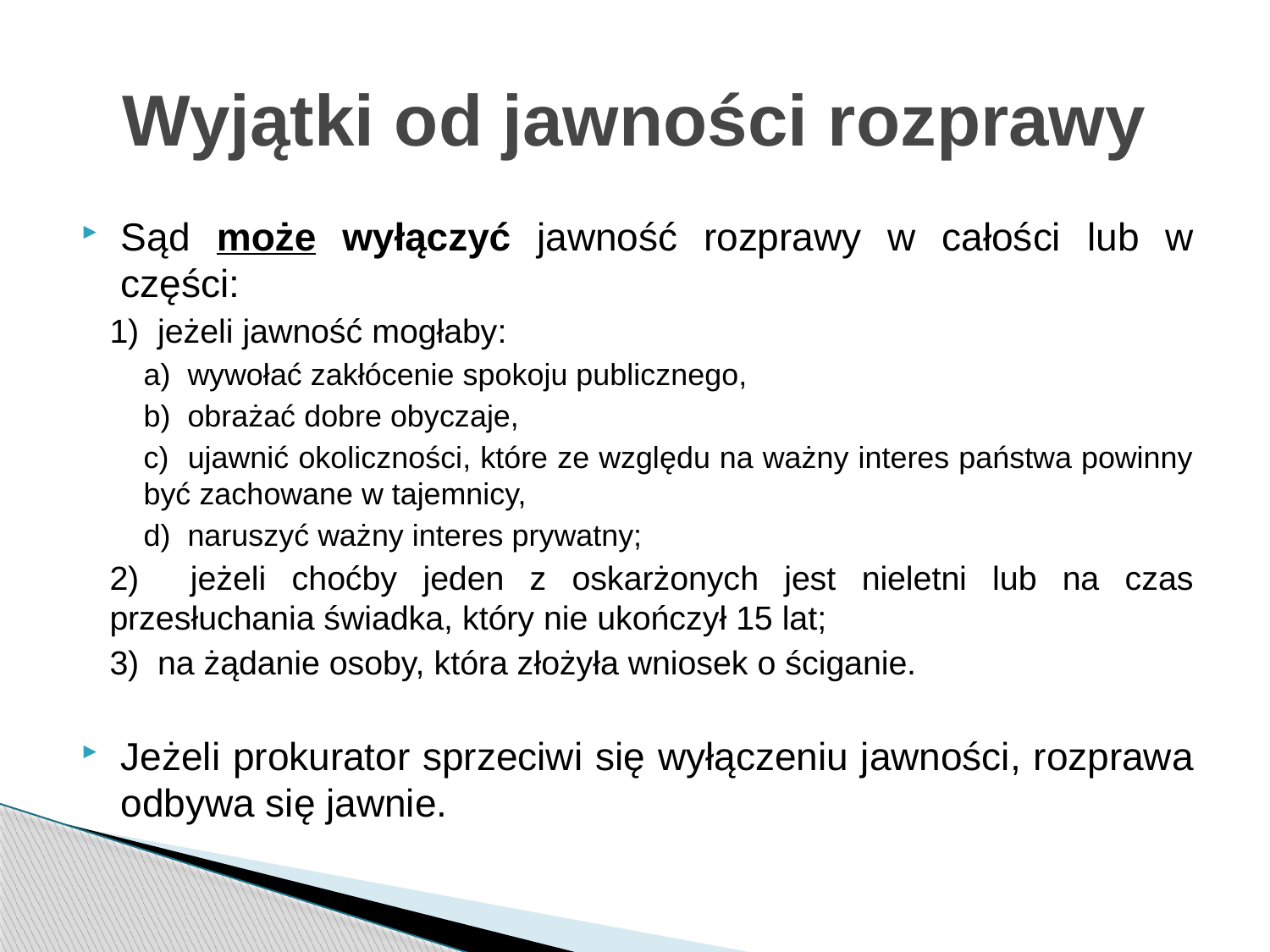

# Wyjątki od jawności rozprawy
Sąd może wyłączyć jawność rozprawy w całości lub w części:
1)  jeżeli jawność mogłaby:
a)  wywołać zakłócenie spokoju publicznego,
b)  obrażać dobre obyczaje,
c)  ujawnić okoliczności, które ze względu na ważny interes państwa powinny być zachowane w tajemnicy,
d)  naruszyć ważny interes prywatny;
2)  jeżeli choćby jeden z oskarżonych jest nieletni lub na czas przesłuchania świadka, który nie ukończył 15 lat;
3)  na żądanie osoby, która złożyła wniosek o ściganie.

Jeżeli prokurator sprzeciwi się wyłączeniu jawności, rozprawa odbywa się jawnie.